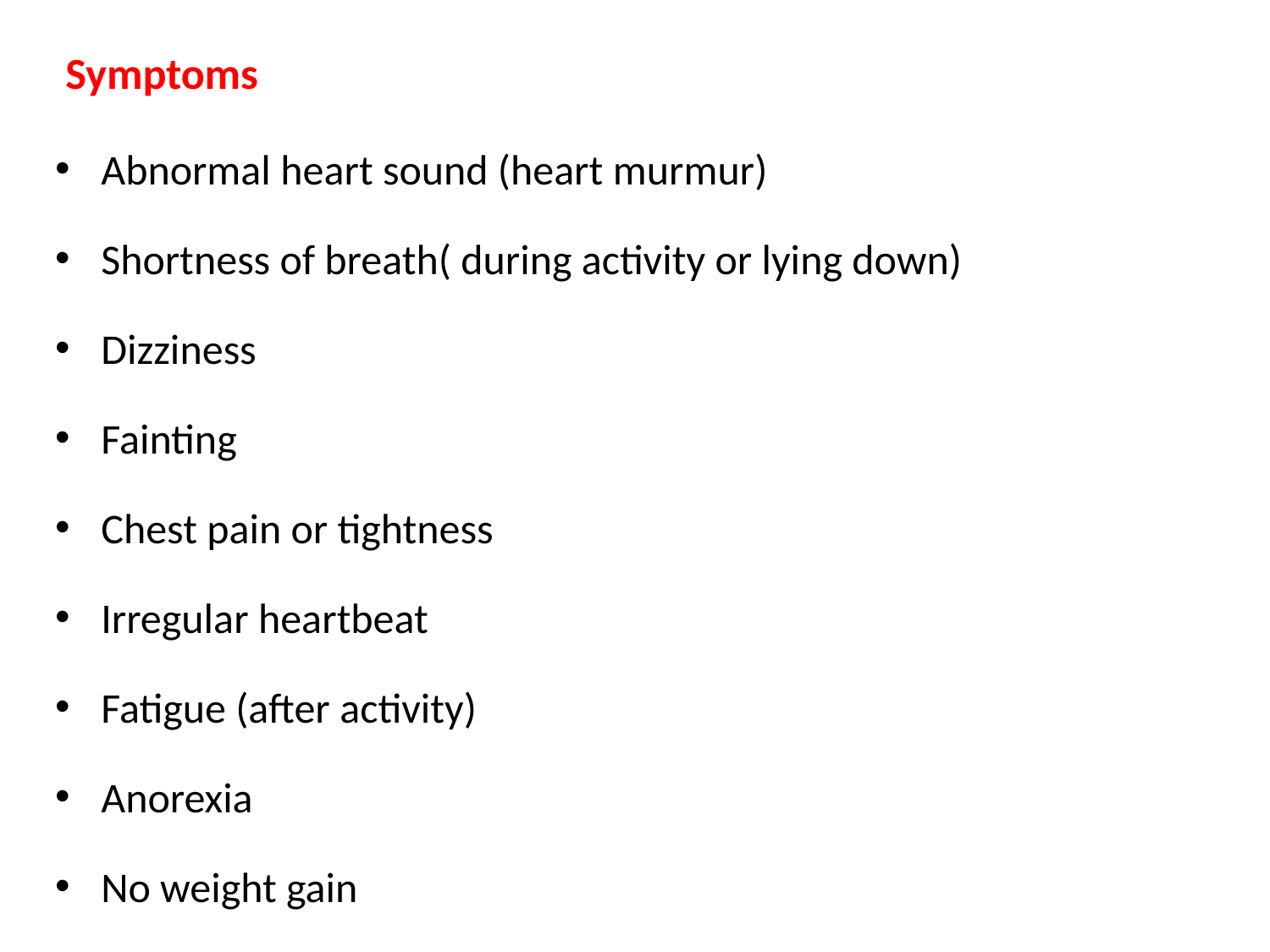

# Symptoms
Abnormal heart sound (heart murmur)
Shortness of breath( during activity or lying down)
Dizziness
Fainting
Chest pain or tightness
Irregular heartbeat
Fatigue (after activity)
Anorexia
No weight gain